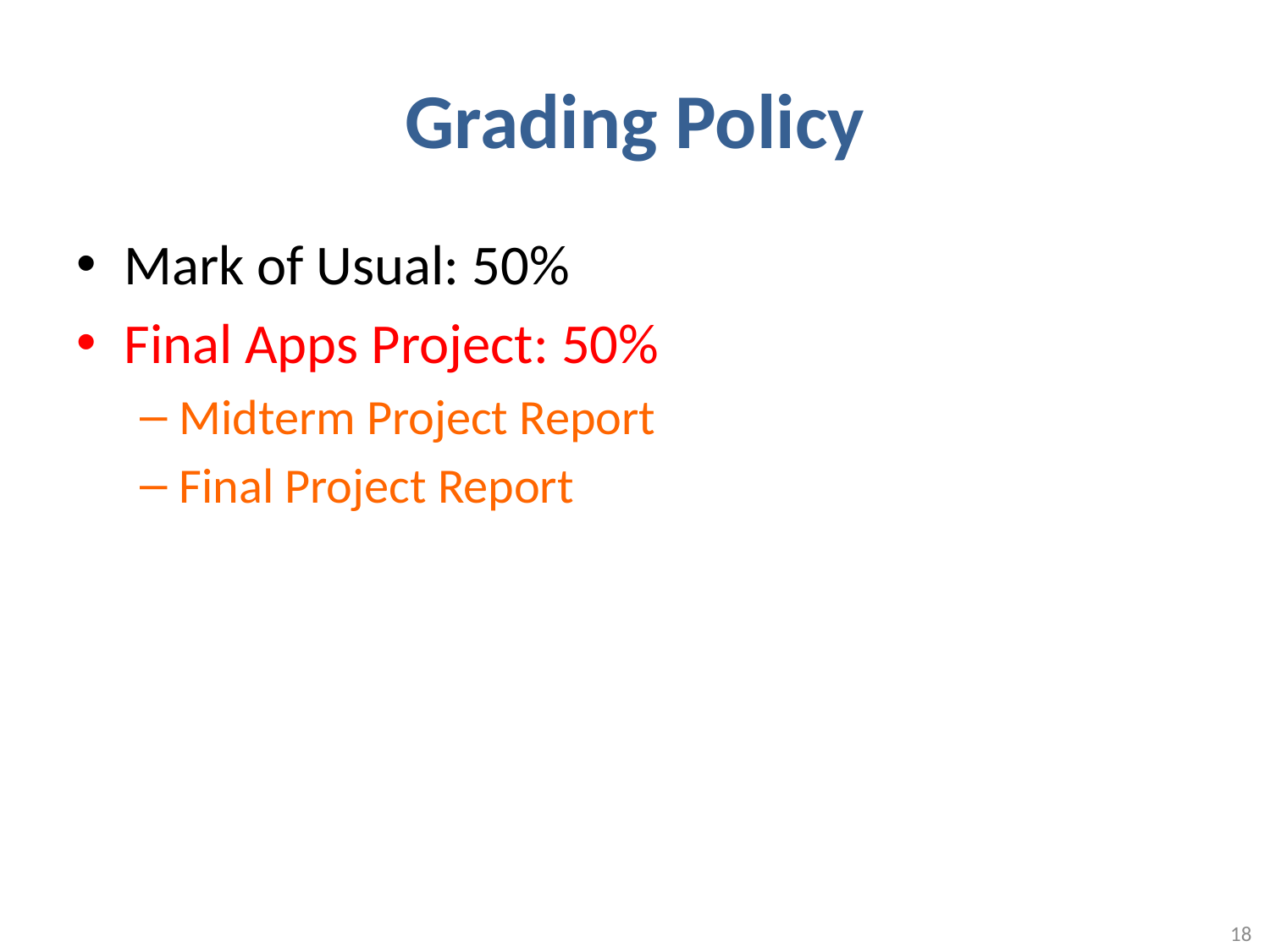

# Grading Policy
Mark of Usual: 50%
Final Apps Project: 50%
Midterm Project Report
Final Project Report
18